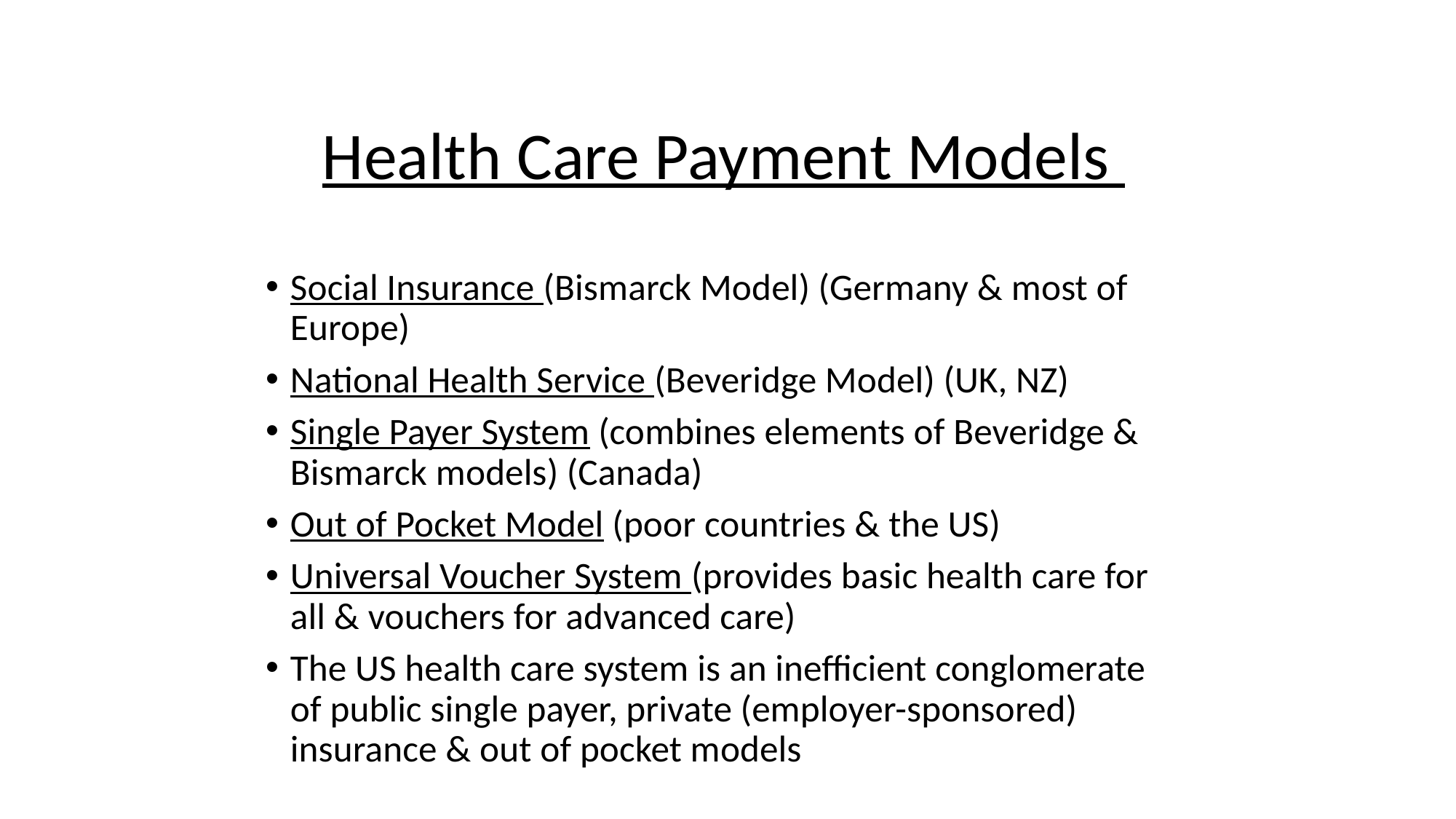

# Health Care Payment Models
Social Insurance (Bismarck Model) (Germany & most of Europe)
National Health Service (Beveridge Model) (UK, NZ)
Single Payer System (combines elements of Beveridge & Bismarck models) (Canada)
Out of Pocket Model (poor countries & the US)
Universal Voucher System (provides basic health care for all & vouchers for advanced care)
The US health care system is an inefficient conglomerate of public single payer, private (employer-sponsored) insurance & out of pocket models